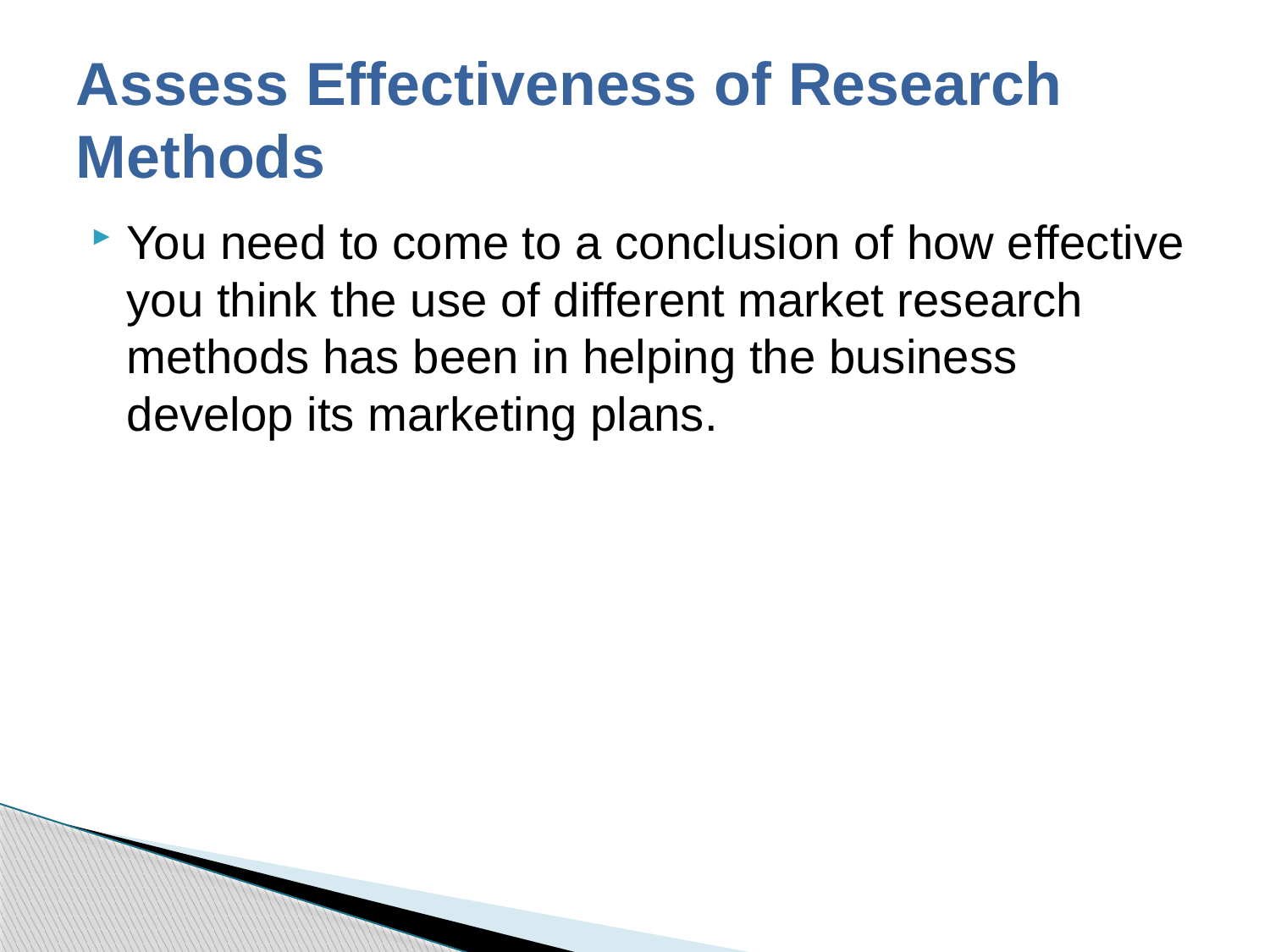

# Assess Effectiveness of Research Methods
You need to come to a conclusion of how effective you think the use of different market research methods has been in helping the business develop its marketing plans.